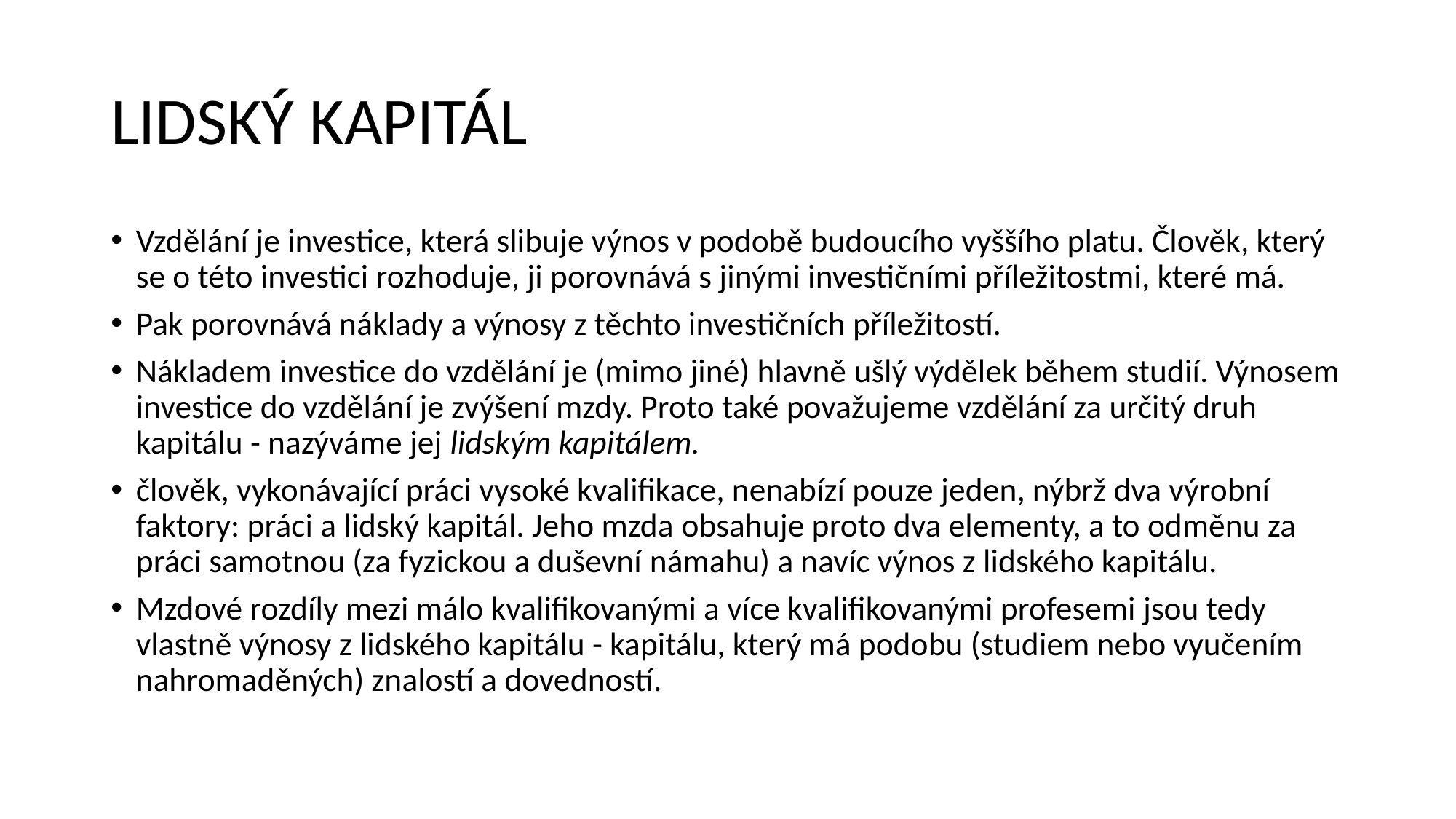

# LIDSKÝ KAPITÁL
Vzdělání je investice, která slibuje výnos v podobě budoucího vyššího platu. Člověk, který se o této investici rozhoduje, ji porovnává s jinými investičními příležitostmi, které má.
Pak porovnává náklady a výnosy z těchto investičních příležitostí.
Nákladem investice do vzdělání je (mimo jiné) hlavně ušlý výdělek během studií. Výnosem investice do vzdělání je zvýšení mzdy. Proto také považujeme vzdělání za určitý druh kapitálu - nazýváme jej lidským kapitálem.
člověk, vykonávající práci vysoké kvalifikace, nenabízí pouze jeden, nýbrž dva výrobní faktory: práci a lidský kapitál. Jeho mzda obsahuje proto dva elementy, a to odměnu za práci samotnou (za fyzickou a duševní námahu) a navíc výnos z lidského kapitálu.
Mzdové rozdíly mezi málo kvalifikovanými a více kvalifikovanými profesemi jsou tedy vlastně výnosy z lidského kapitálu - kapitálu, který má podobu (studiem nebo vyučením nahromaděných) znalostí a dovedností.